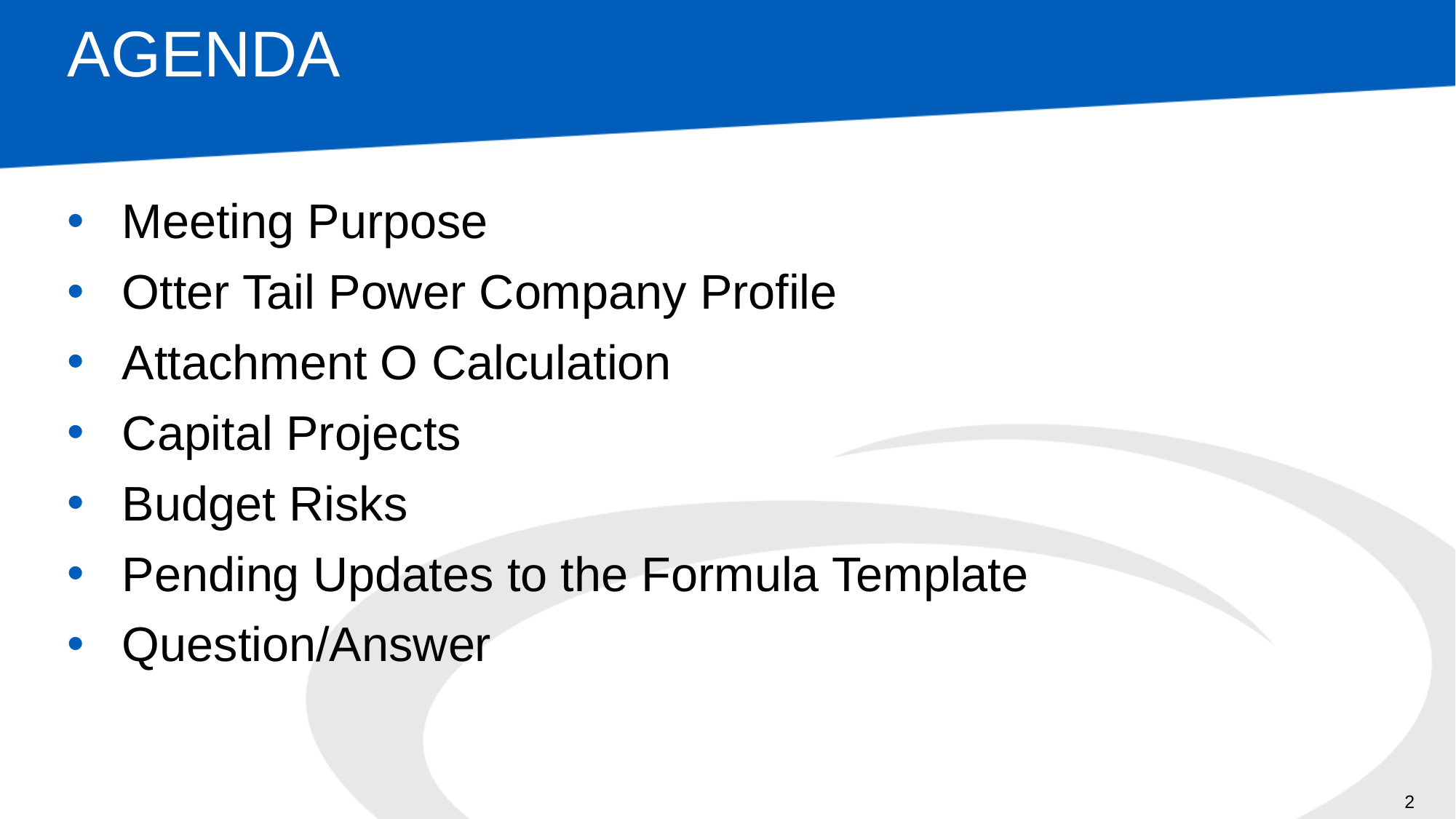

# Agenda
Meeting Purpose
Otter Tail Power Company Profile
Attachment O Calculation
Capital Projects
Budget Risks
Pending Updates to the Formula Template
Question/Answer
2